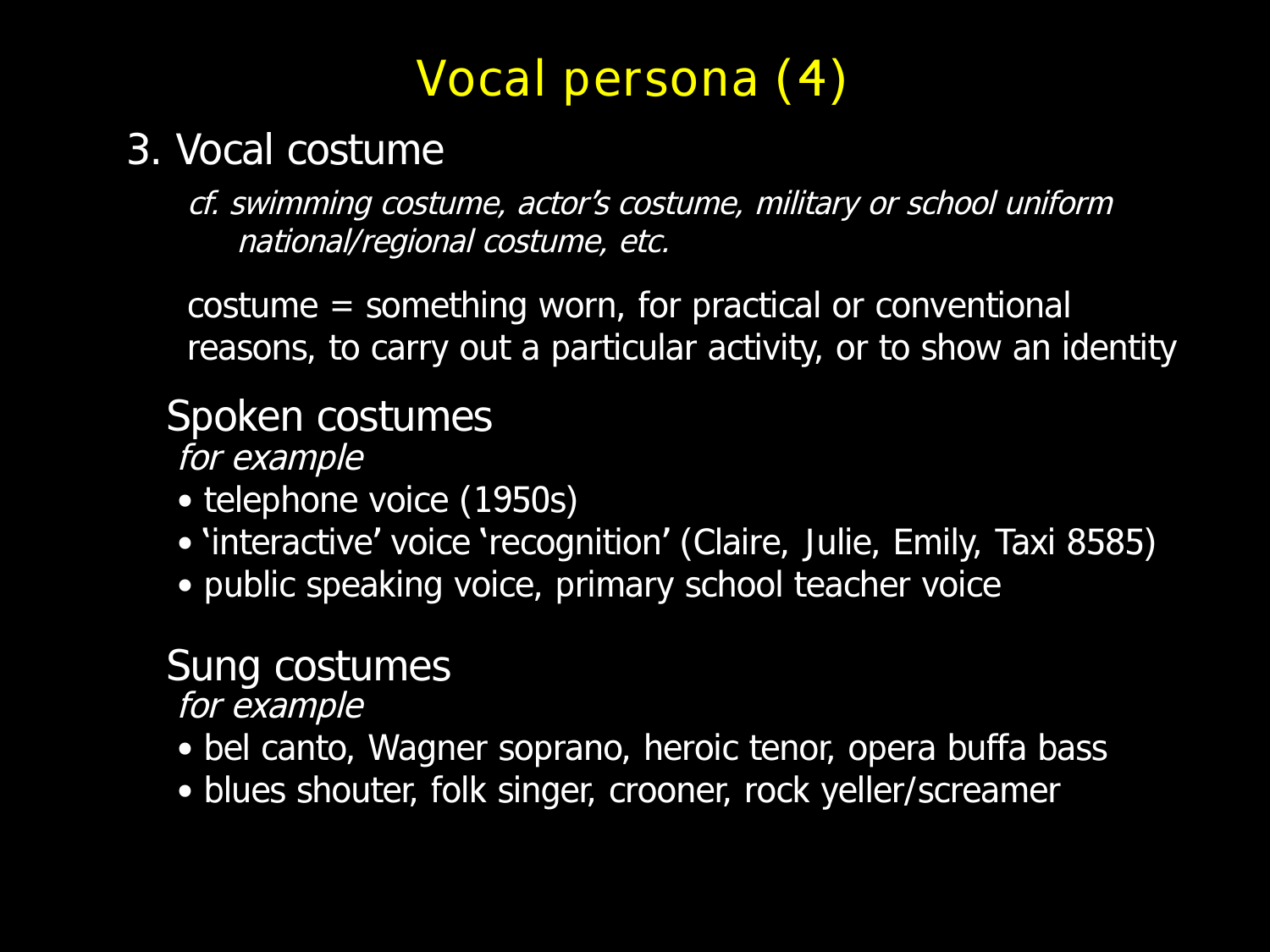

# Vocal persona (4)
3. Vocal costume
cf. swimming costume, actor’s costume, military or school uniform
     national/regional costume, etc.
costume = something worn, for practical or conventional reasons, to carry out a particular activity, or to show an identity
Spoken costumes
for example
• telephone voice (1950s)
• ‘interactive’ voice ‘recognition’ (Claire, Julie, Emily, Taxi 8585)
• public speaking voice, primary school teacher voice
Sung costumes
for example
• bel canto, Wagner soprano, heroic tenor, opera buffa bass
• blues shouter, folk singer, crooner, rock yeller/screamer